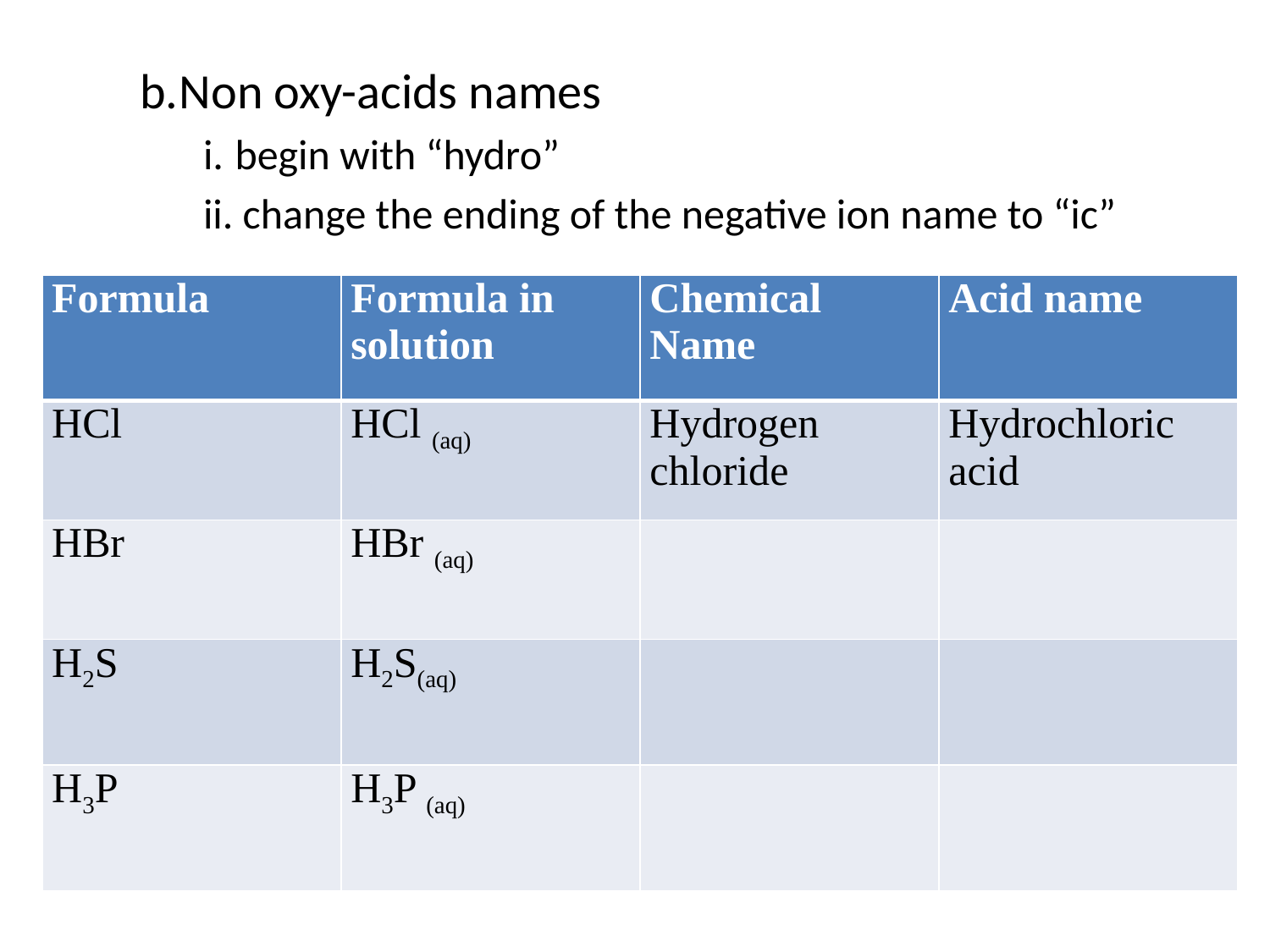

b.	Non oxy-acids names
i.	begin with “hydro”
ii. change the ending of the negative ion name to “ic”

| Formula | Formula in solution | Chemical Name | Acid name |
| --- | --- | --- | --- |
| HCl | HCl (aq) | Hydrogen chloride | Hydrochloric acid |
| HBr | HBr (aq) |  |  |
| H2S | H2S(aq) |  |  |
| H3P | H3P (aq) |  |  |